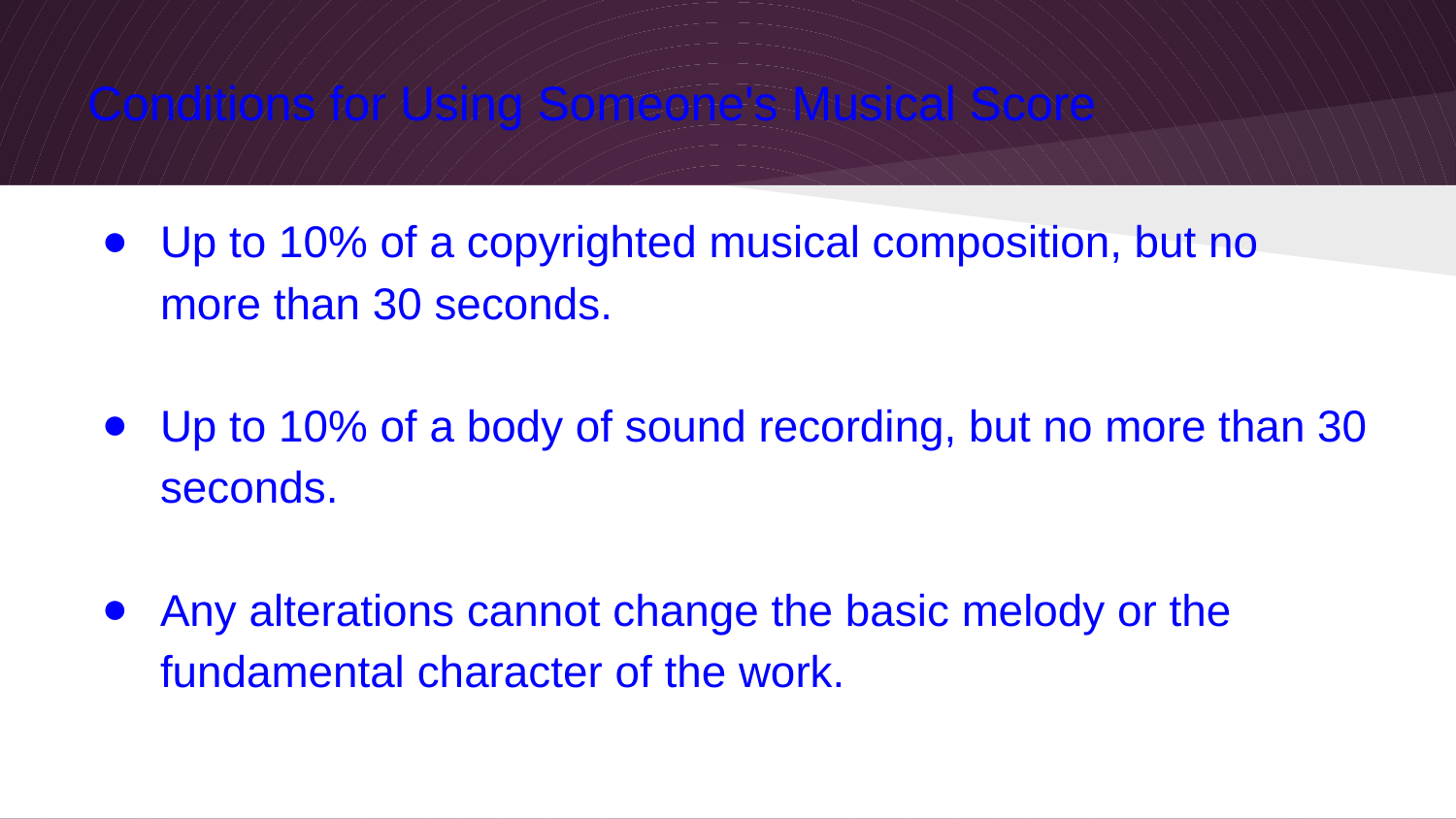

# Conditions for Using Someone's Musical Score
Up to 10% of a copyrighted musical composition, but no more than 30 seconds.

Up to 10% of a body of sound recording, but no more than 30 seconds.

Any alterations cannot change the basic melody or the fundamental character of the work.